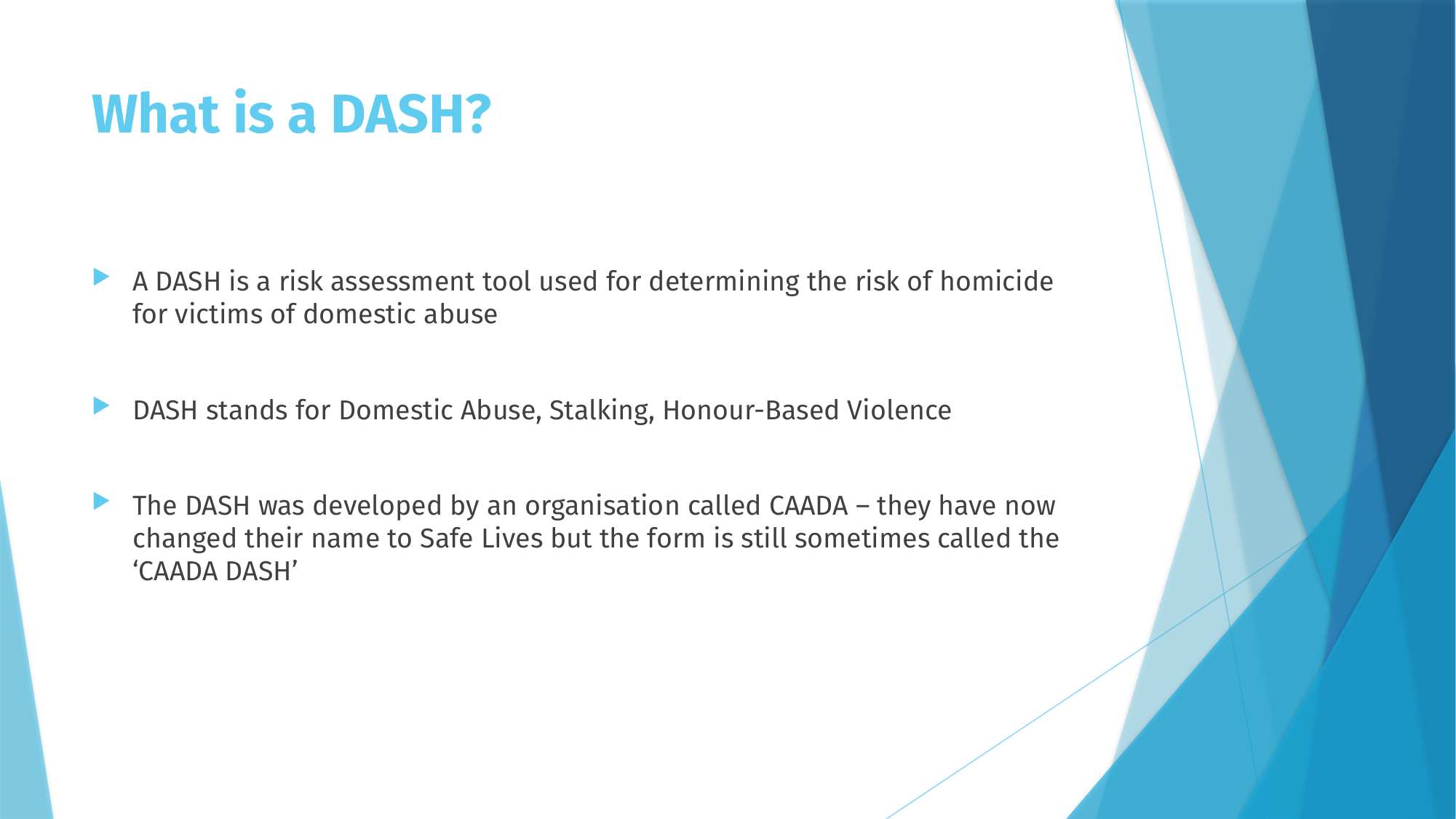

# What is a DASH?
A DASH is a risk assessment tool used for determining the risk of homicide for victims of domestic abuse

DASH stands for Domestic Abuse, Stalking, Honour-Based Violence

The DASH was developed by an organisation called CAADA – they have now changed their name to Safe Lives but the form is still sometimes called the ‘CAADA DASH’